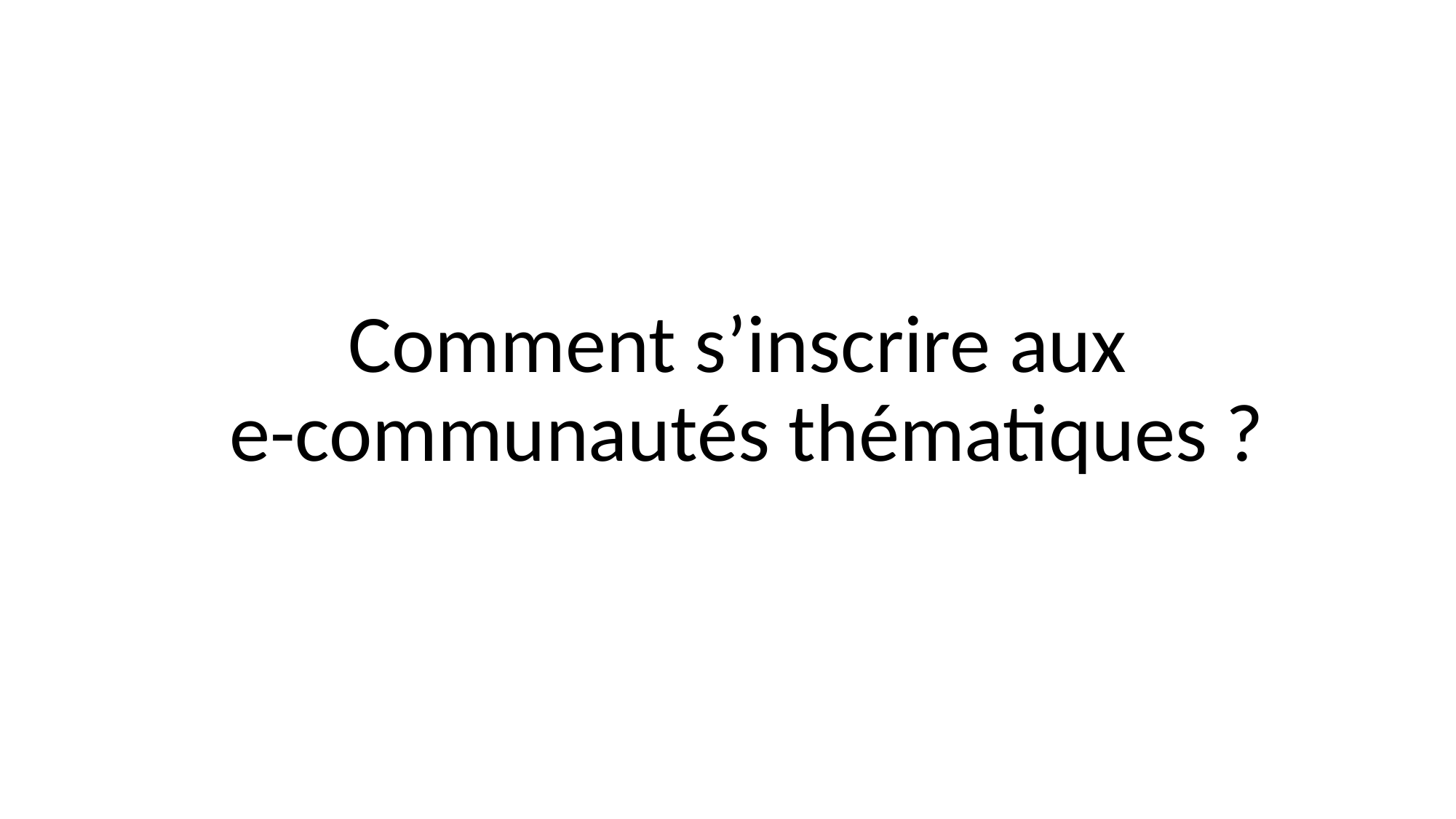

# Comment s’inscrire aux e-communautés thématiques ?